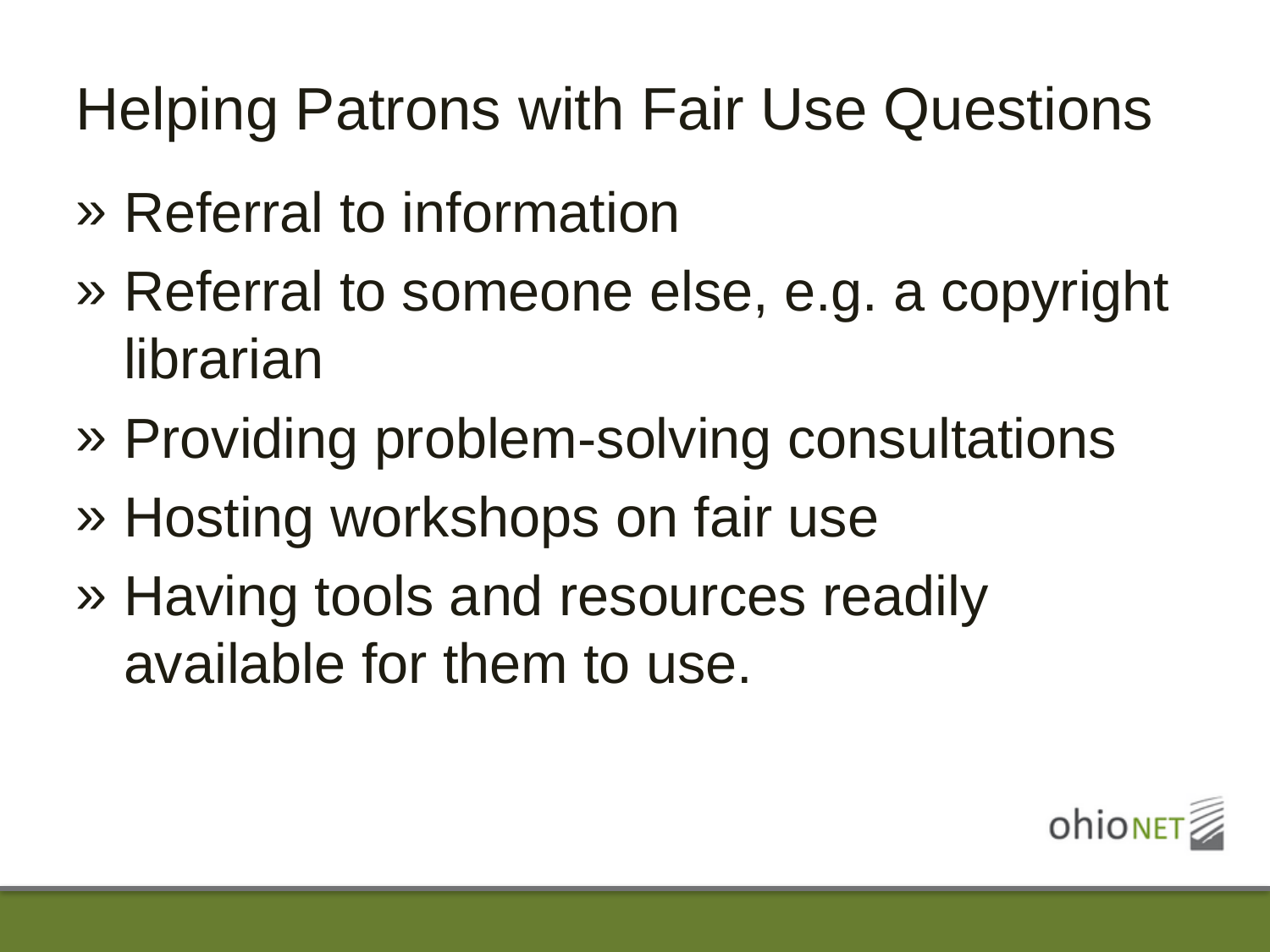

# Helping Patrons with Fair Use Questions
Referral to information
Referral to someone else, e.g. a copyright librarian
Providing problem-solving consultations
Hosting workshops on fair use
Having tools and resources readily available for them to use.